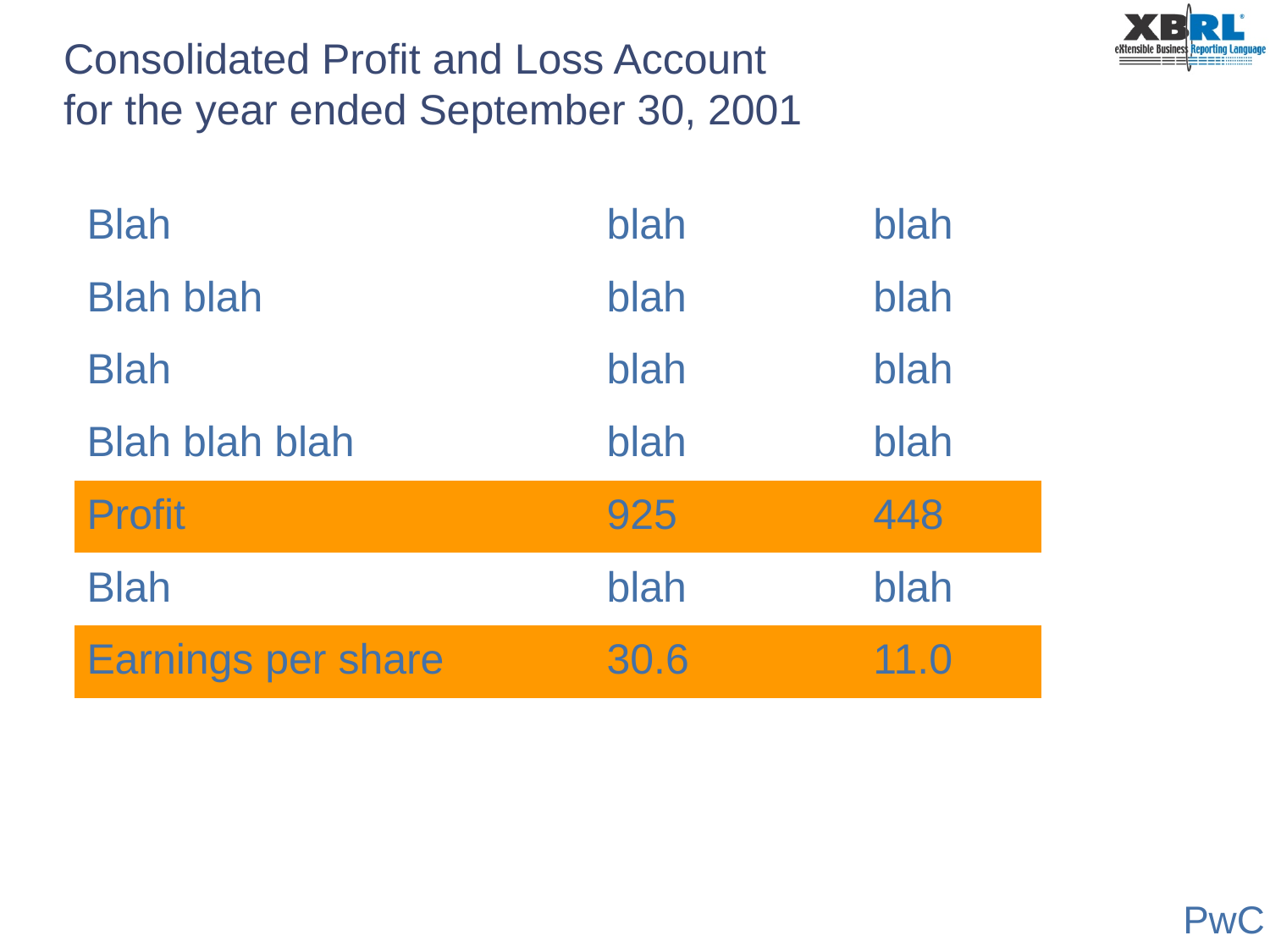

# Consolidated Profit and Loss Account for the year ended September 30, 2001
| Blah | blah | blah |
| --- | --- | --- |
| Blah blah | blah | blah |
| Blah | blah | blah |
| Blah blah blah | blah | blah |
| Profit | 925 | 448 |
| Blah | blah | blah |
| Earnings per share | 30.6 | 11.0 |